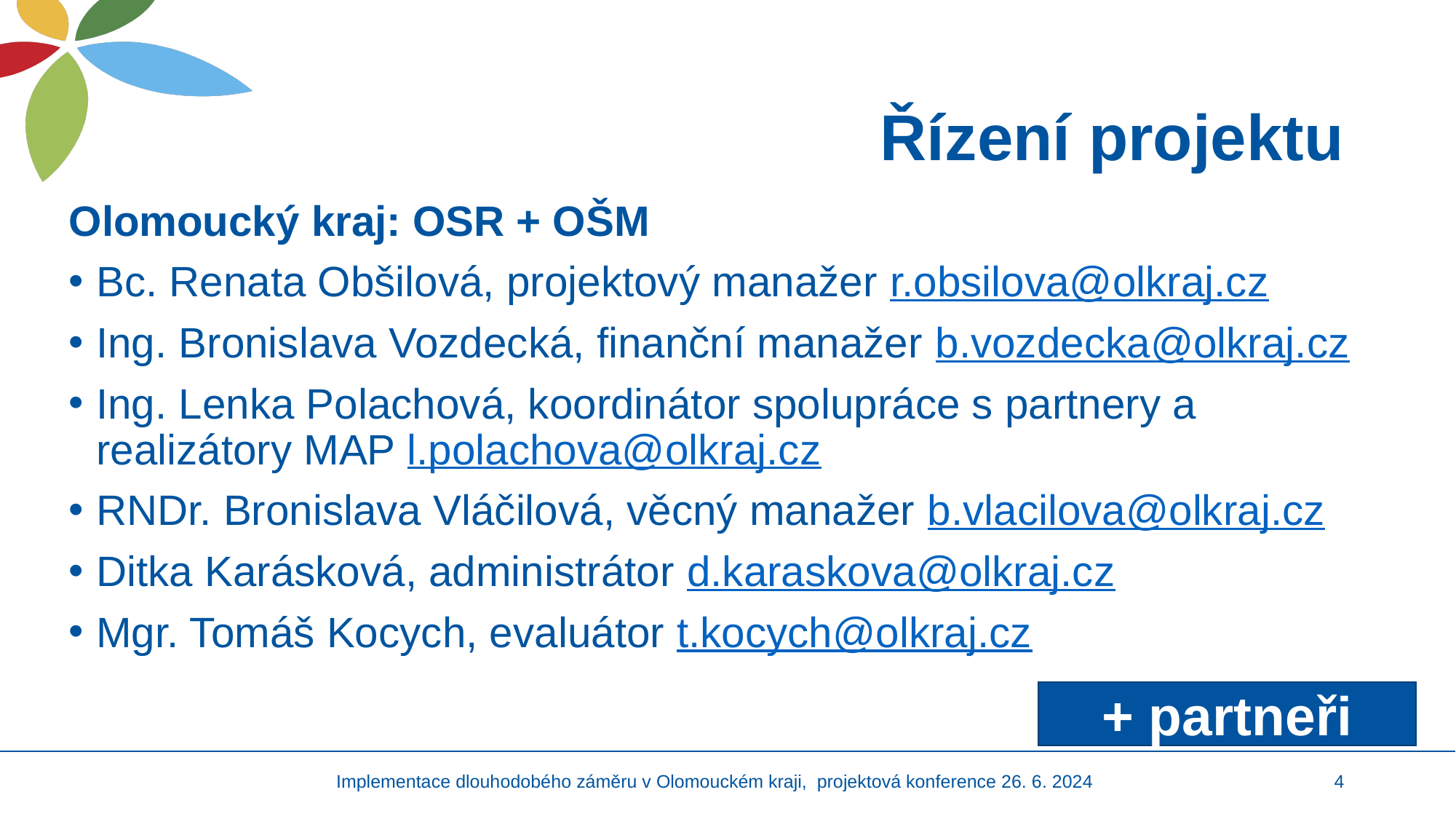

# Řízení projektu
Olomoucký kraj: OSR + OŠM
Bc. Renata Obšilová, projektový manažer r.obsilova@olkraj.cz
Ing. Bronislava Vozdecká, finanční manažer b.vozdecka@olkraj.cz
Ing. Lenka Polachová, koordinátor spolupráce s partnery a realizátory MAP l.polachova@olkraj.cz
RNDr. Bronislava Vláčilová, věcný manažer b.vlacilova@olkraj.cz
Ditka Karásková, administrátor d.karaskova@olkraj.cz
Mgr. Tomáš Kocych, evaluátor t.kocych@olkraj.cz

+ partneři
Implementace dlouhodobého záměru v Olomouckém kraji,  projektová konference 26. 6. 2024
4